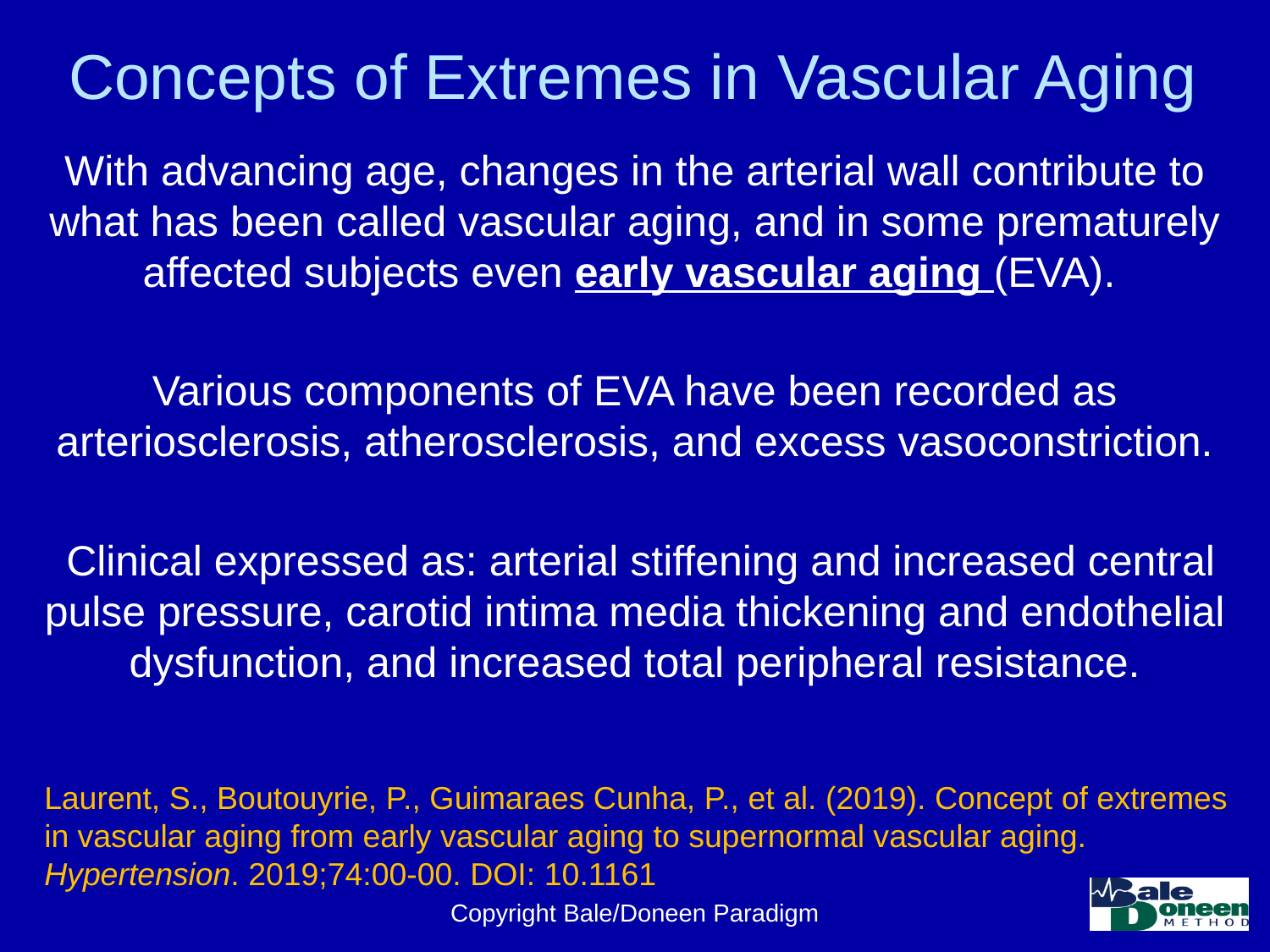

# Concepts of Extremes in Vascular Aging
With advancing age, changes in the arterial wall contribute to what has been called vascular aging, and in some prematurely affected subjects even early vascular aging (EVA).

Various components of EVA have been recorded as arteriosclerosis, atherosclerosis, and excess vasoconstriction.

 Clinical expressed as: arterial stiffening and increased central pulse pressure, carotid intima media thickening and endothelial dysfunction, and increased total peripheral resistance.
Laurent, S., Boutouyrie, P., Guimaraes Cunha, P., et al. (2019). Concept of extremes in vascular aging from early vascular aging to supernormal vascular aging. Hypertension. 2019;74:00-00. DOI: 10.1161
Copyright Bale/Doneen Paradigm